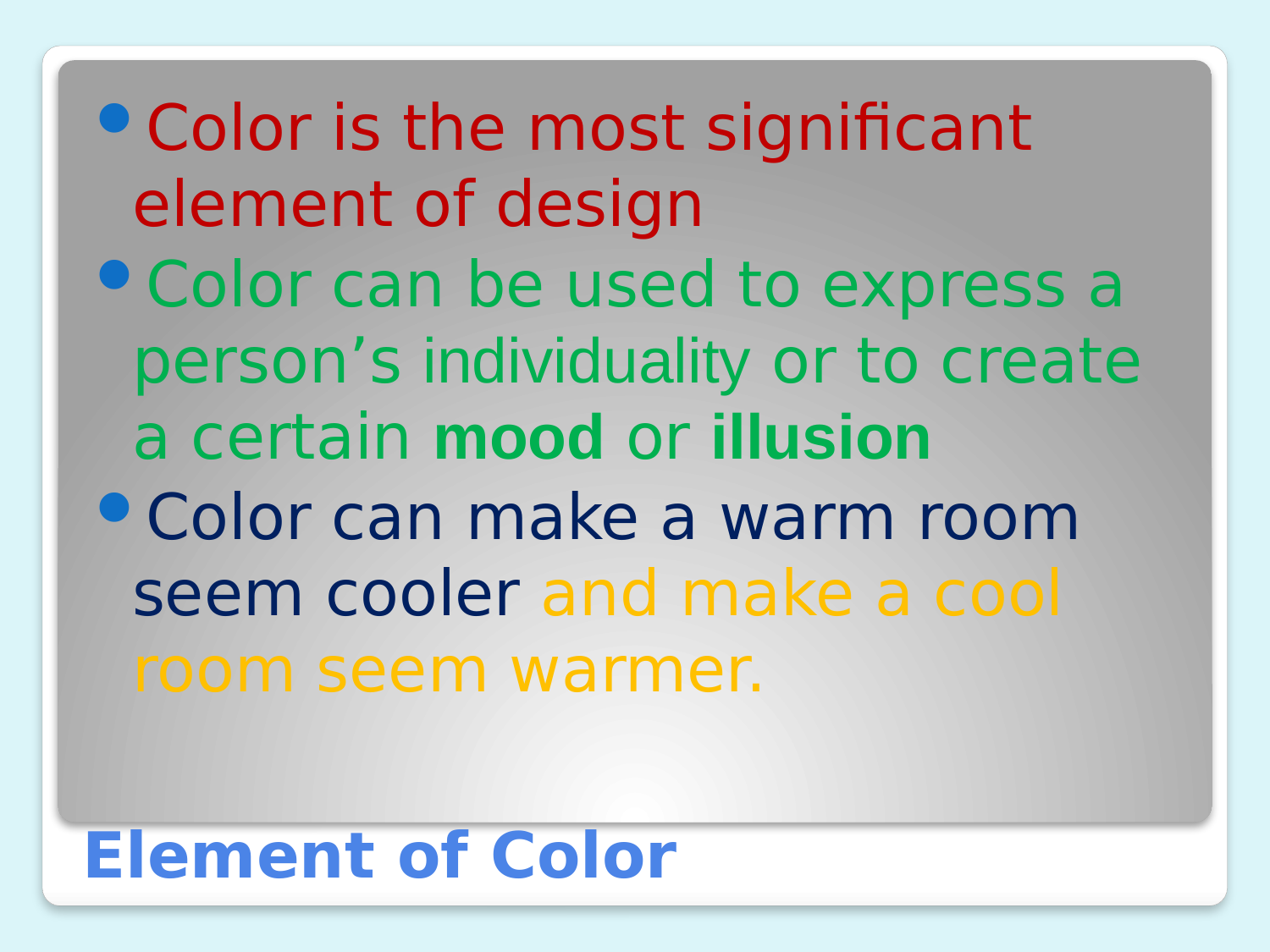

Color is the most significant element of design
Color can be used to express a person’s individuality or to create a certain mood or illusion
Color can make a warm room seem cooler and make a cool room seem warmer.
# Element of Color